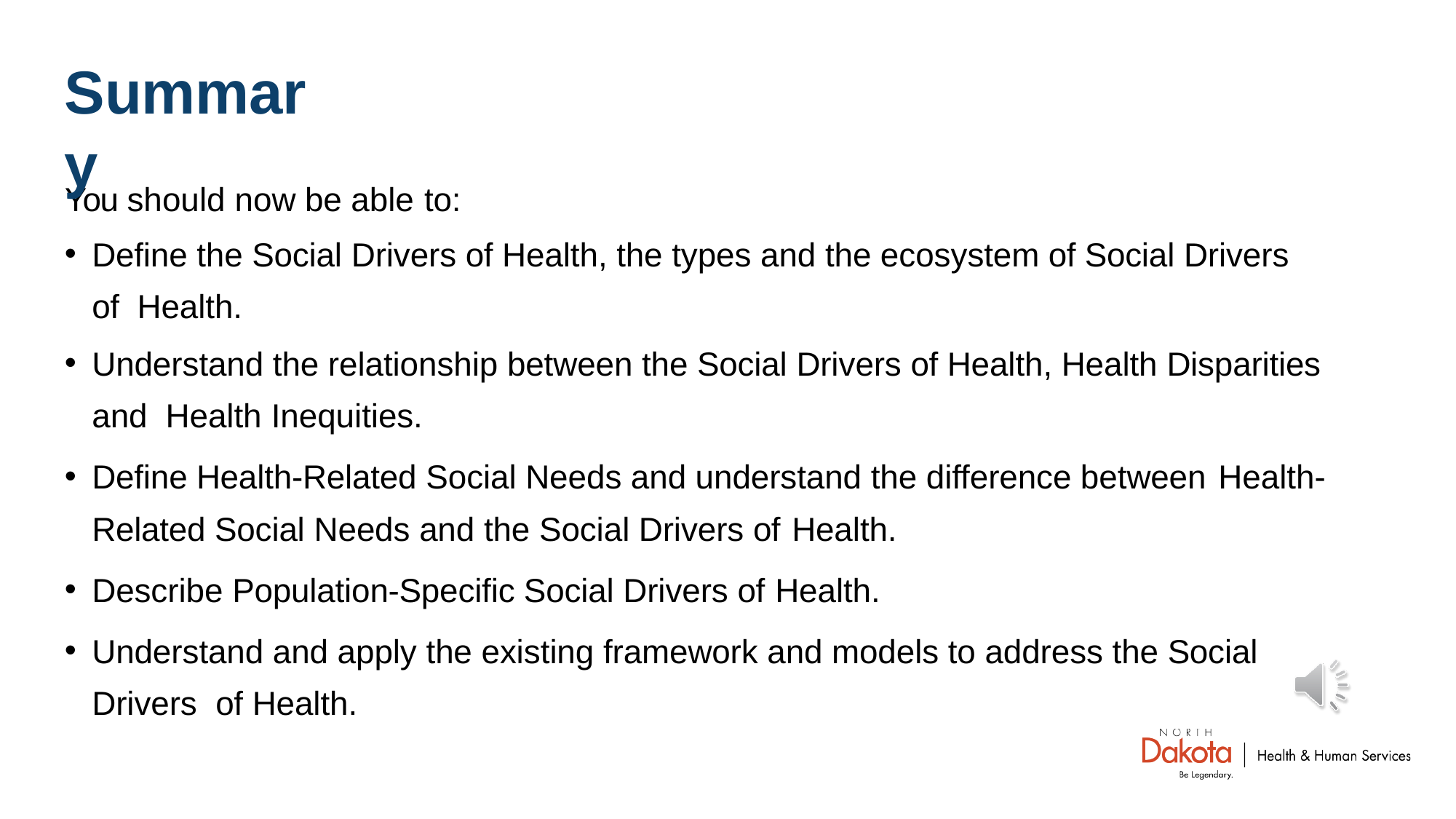

# Summary
You should now be able to:
Define the Social Drivers of Health, the types and the ecosystem of Social Drivers of  Health.
Understand the relationship between the Social Drivers of Health, Health Disparities and  Health Inequities.
Define Health-Related Social Needs and understand the difference between Health-
Related Social Needs and the Social Drivers of Health.
Describe Population-Specific Social Drivers of Health.
Understand and apply the existing framework and models to address the Social Drivers  of Health.